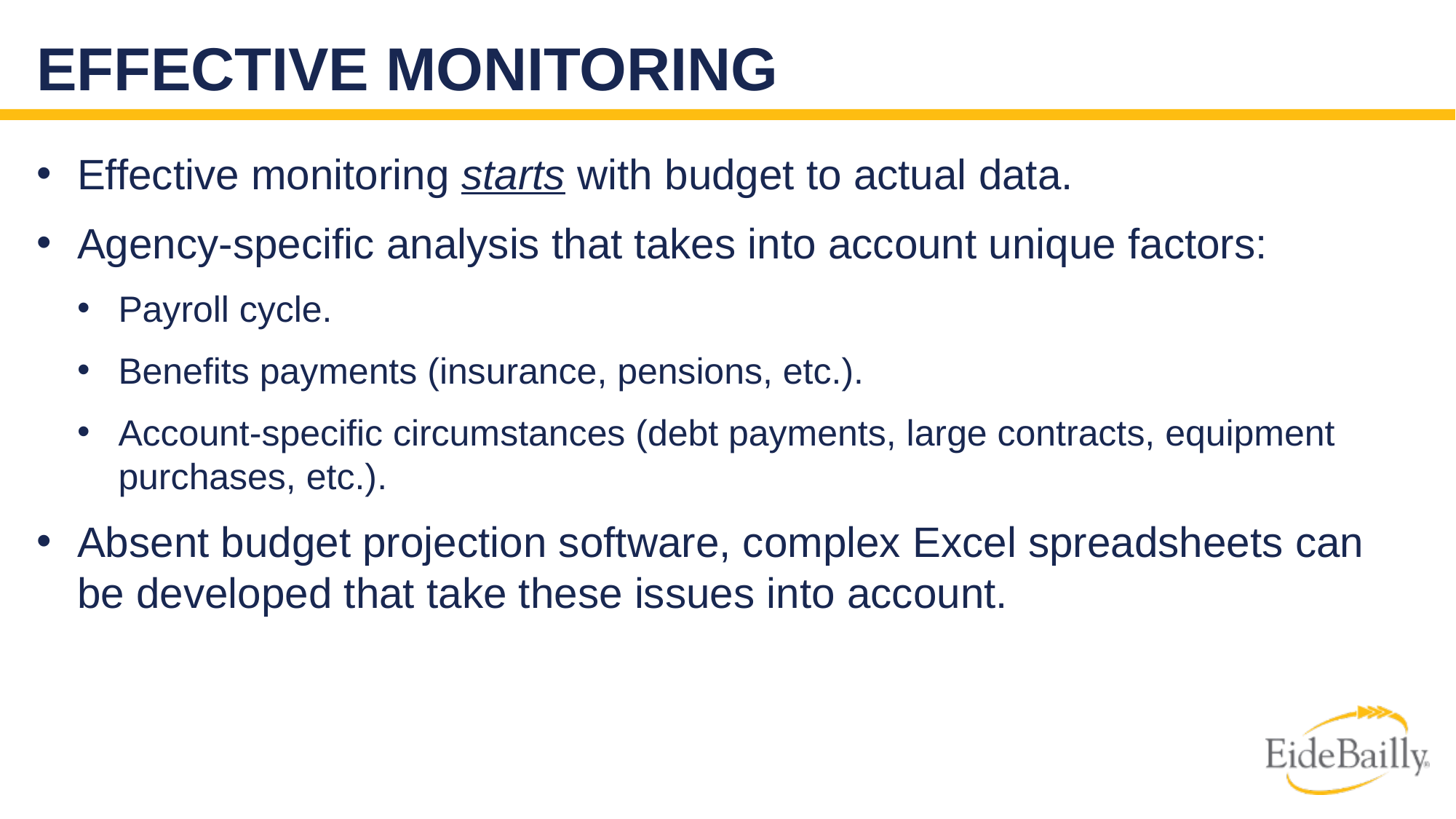

# Effective Monitoring
Effective monitoring starts with budget to actual data.
Agency-specific analysis that takes into account unique factors:
Payroll cycle.
Benefits payments (insurance, pensions, etc.).
Account-specific circumstances (debt payments, large contracts, equipment purchases, etc.).
Absent budget projection software, complex Excel spreadsheets can be developed that take these issues into account.